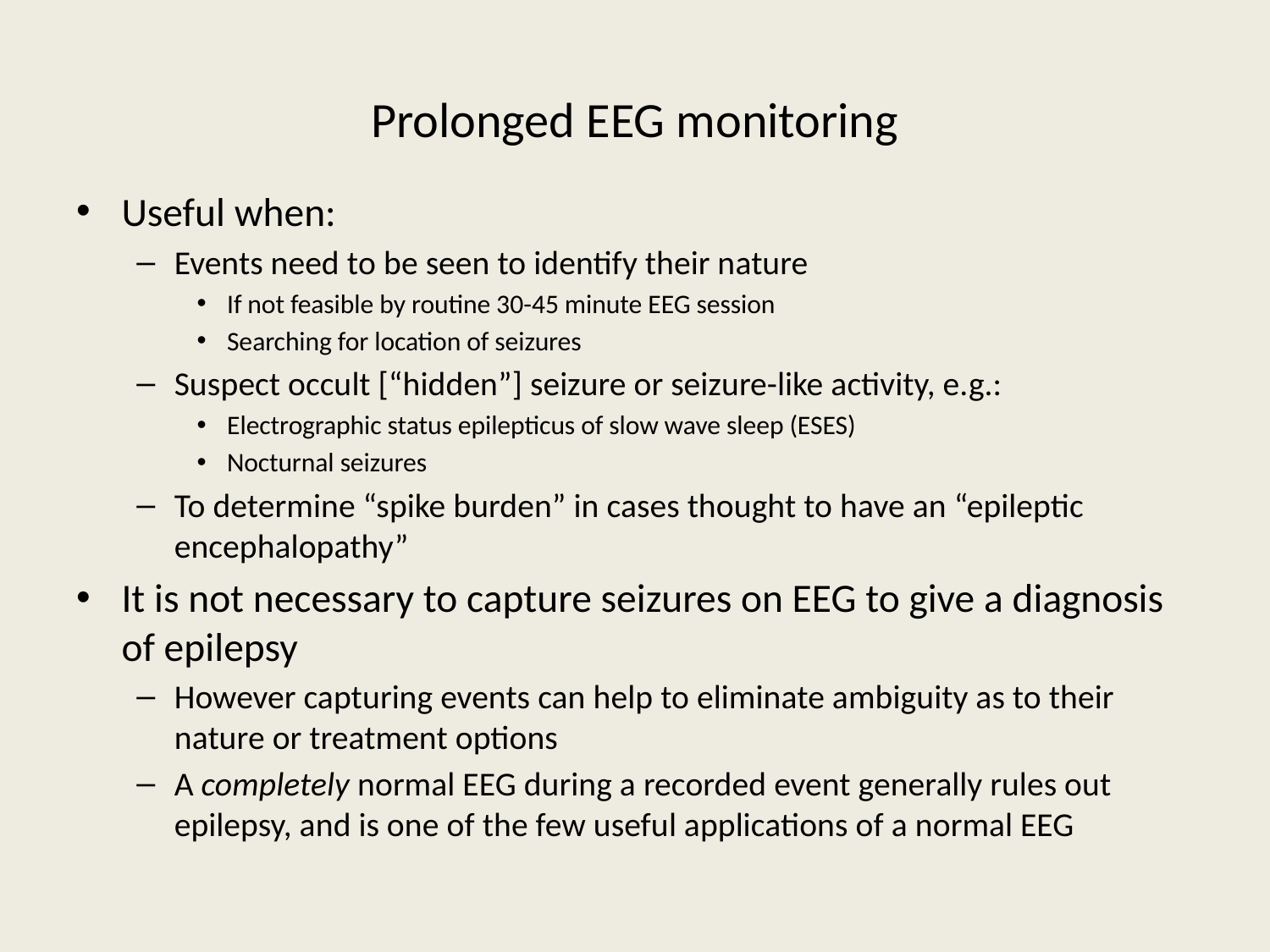

# Prolonged EEG monitoring
Useful when:
Events need to be seen to identify their nature
If not feasible by routine 30-45 minute EEG session
Searching for location of seizures
Suspect occult [“hidden”] seizure or seizure-like activity, e.g.:
Electrographic status epilepticus of slow wave sleep (ESES)
Nocturnal seizures
To determine “spike burden” in cases thought to have an “epileptic encephalopathy”
It is not necessary to capture seizures on EEG to give a diagnosis of epilepsy
However capturing events can help to eliminate ambiguity as to their nature or treatment options
A completely normal EEG during a recorded event generally rules out epilepsy, and is one of the few useful applications of a normal EEG